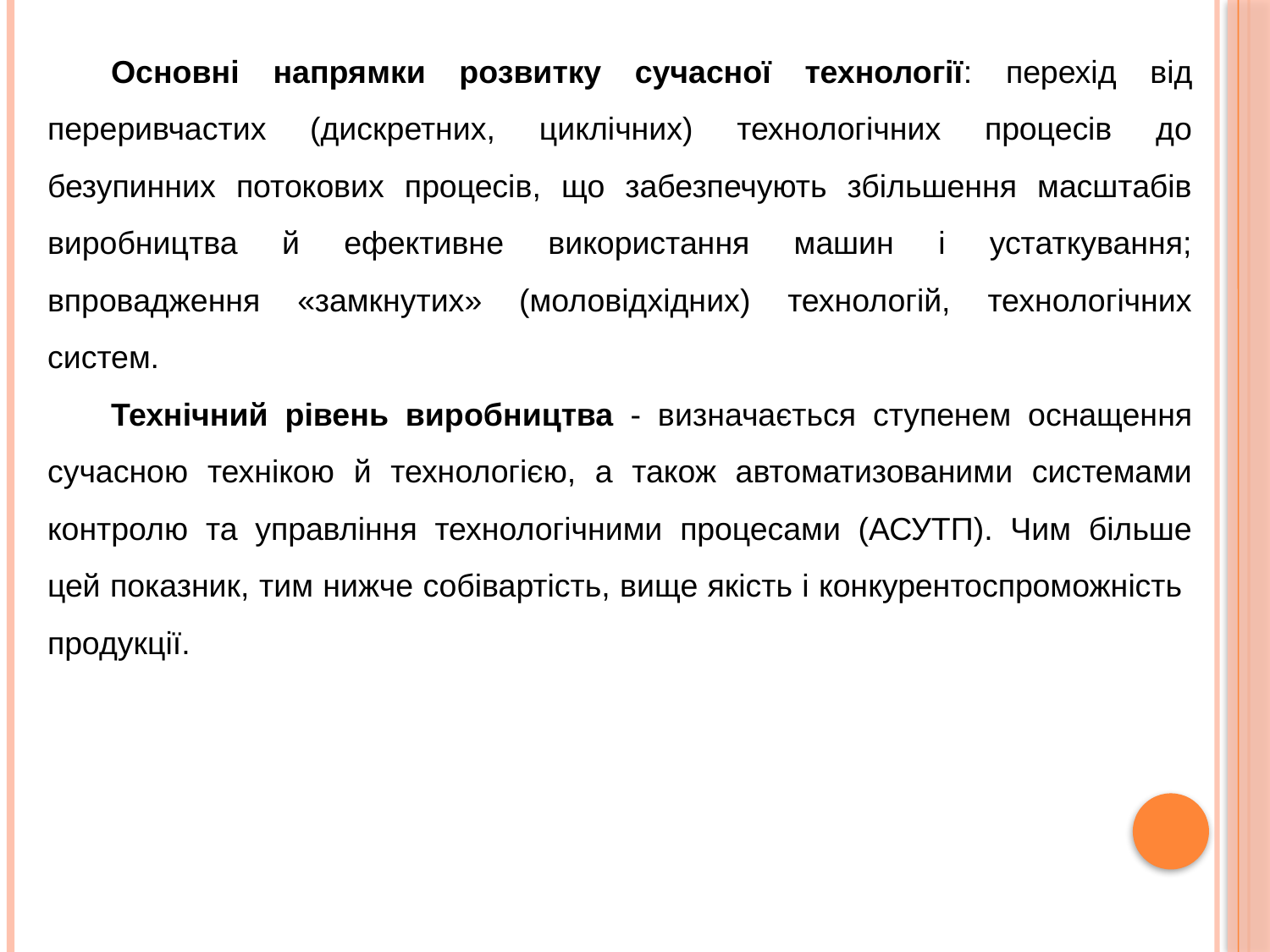

Основні напрямки розвитку сучасної технології: перехід від переривчастих (дискретних, циклічних) технологічних процесів до безупинних потокових процесів, що забезпечують збільшення масштабів виробництва й ефективне використання машин і устаткування; впровадження «замкнутих» (моловідхідних) технологій, технологічних систем.
Технічний рівень виробництва - визначається ступенем оснащення сучасною технікою й технологією, а також автоматизованими системами контролю та управління технологічними процесами (АСУТП). Чим більше цей показник, тим нижче собівартість, вище якість і конкурентоспроможність  продукції.